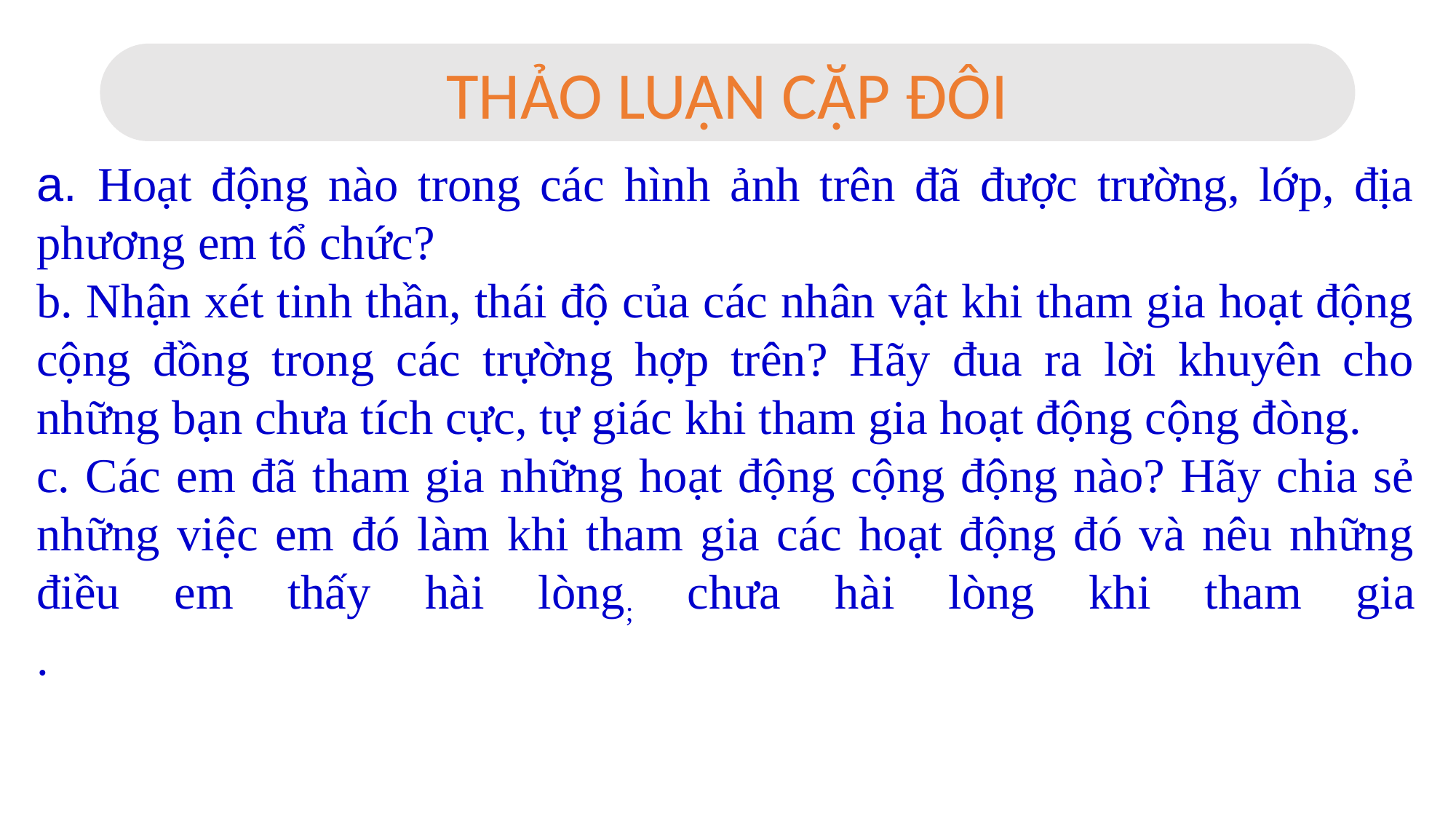

THẢO LUẬN CẶP ĐÔI
a. Hoạt động nào trong các hình ảnh trên đã được trường, lớp, địa phương em tổ chức?
b. Nhận xét tinh thần, thái độ của các nhân vật khi tham gia hoạt động cộng đồng trong các trựờng hợp trên? Hãy đua ra lời khuyên cho những bạn chưa tích cực, tự giác khi tham gia hoạt động cộng đòng.
c. Các em đã tham gia những hoạt động cộng động nào? Hãy chia sẻ những việc em đó làm khi tham gia các hoạt động đó và nêu những điều em thấy hài lòng; chưa hài lòng khi tham gia
.